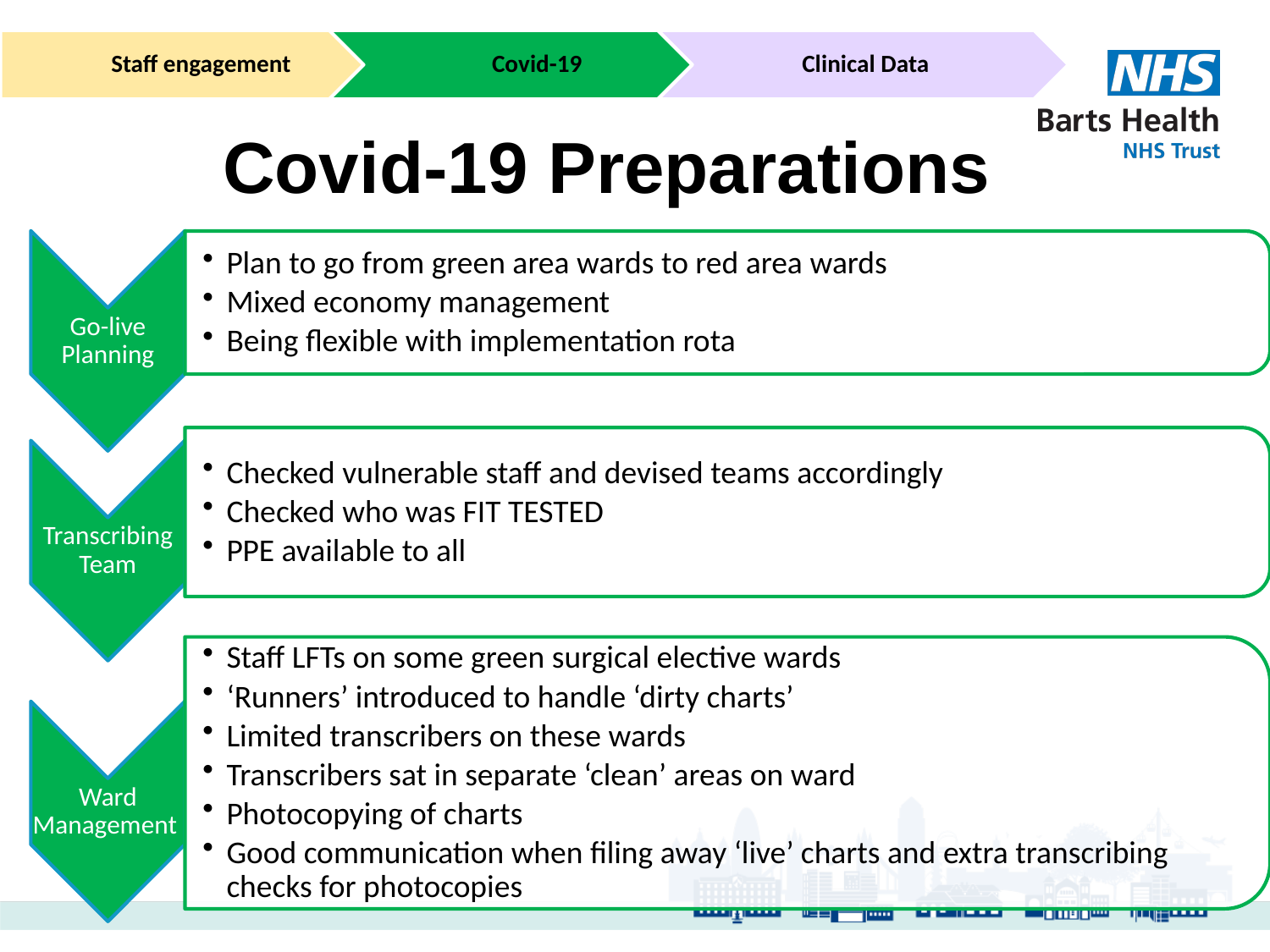

Staff engagement
Covid-19
Clinical Data
# Covid-19 Preparations
Go-live Planning
Plan to go from green area wards to red area wards
Mixed economy management
Being flexible with implementation rota
Transcribing Team
Checked vulnerable staff and devised teams accordingly
Checked who was FIT TESTED
PPE available to all
Ward Management
Staff LFTs on some green surgical elective wards
‘Runners’ introduced to handle ‘dirty charts’
Limited transcribers on these wards
Transcribers sat in separate ‘clean’ areas on ward
Photocopying of charts
Good communication when filing away ‘live’ charts and extra transcribing checks for photocopies